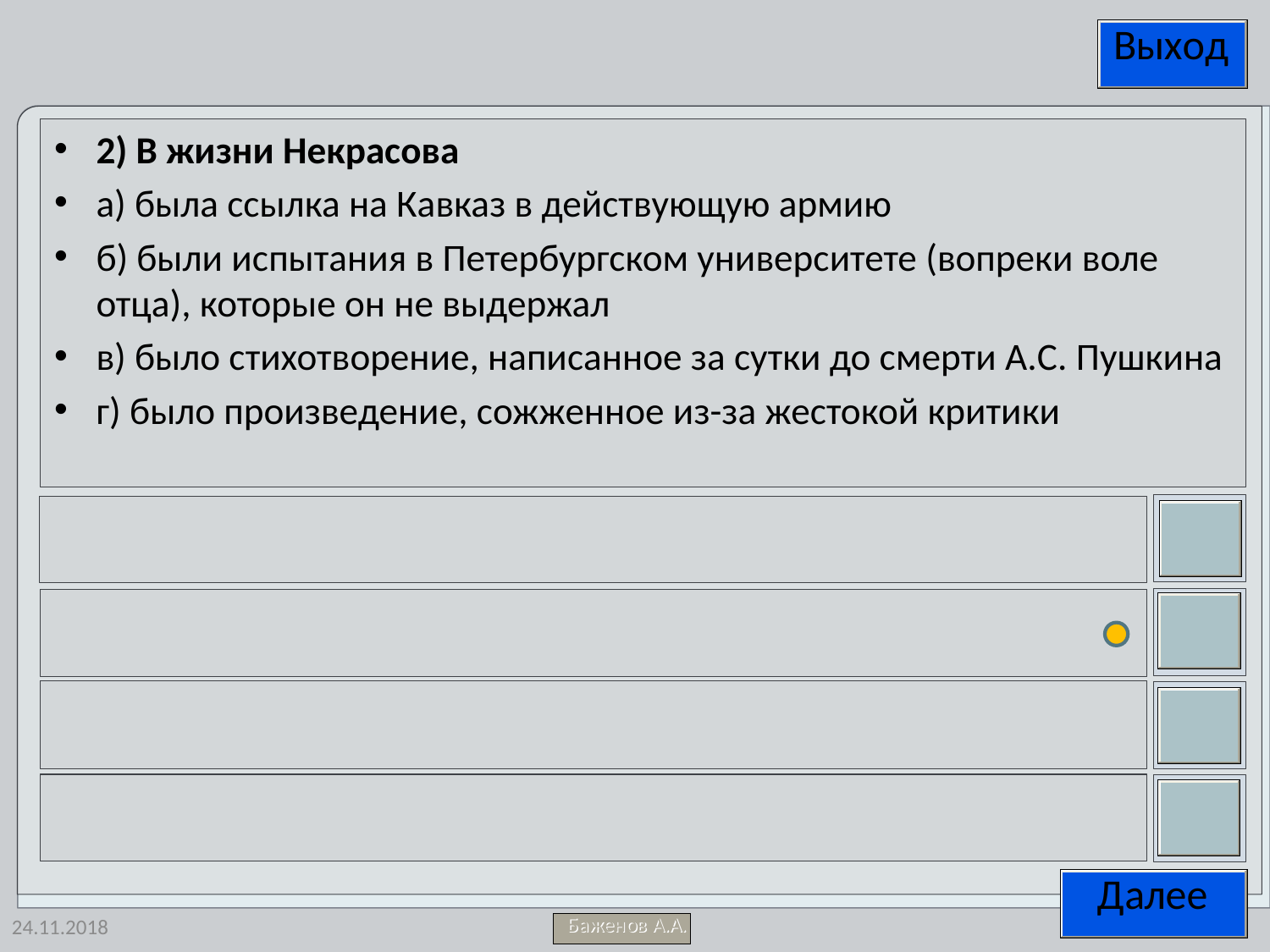

2) В жизни Некрасова
а) была ссылка на Кавказ в действующую армию
б) были испытания в Петербургском университете (вопреки воле отца), которые он не выдержал
в) было стихотворение, написанное за сутки до смерти А.С. Пушкина
г) было произведение, сожженное из-за жестокой критики

24.11.2018